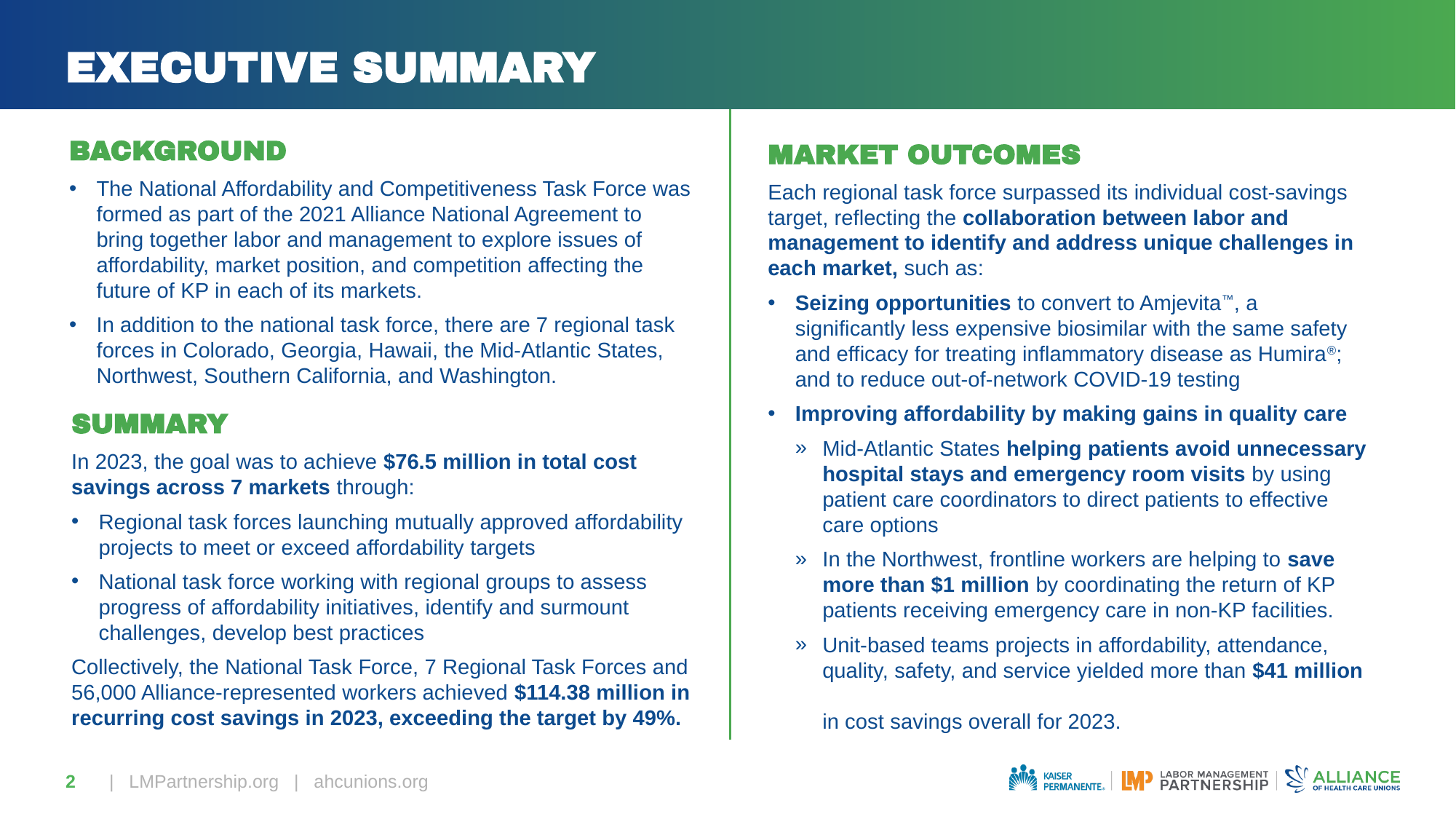

# EXECUTIVE SUMMARY
MARKET OUTCOMES
Each regional task force surpassed its individual cost-savings target, reflecting the collaboration between labor and management to identify and address unique challenges in each market, such as:
Seizing opportunities to convert to Amjevita™, a significantly less expensive biosimilar with the same safety and efficacy for treating inflammatory disease as Humira®; and to reduce out-of-network COVID-19 testing
Improving affordability by making gains in quality care
Mid-Atlantic States helping patients avoid unnecessary hospital stays and emergency room visits by using patient care coordinators to direct patients to effective care options
In the Northwest, frontline workers are helping to save more than $1 million by coordinating the return of KP patients receiving emergency care in non-KP facilities.
Unit-based teams projects in affordability, attendance, quality, safety, and service yielded more than $41 million
in cost savings overall for 2023.
BACKGROUND
The National Affordability and Competitiveness Task Force was formed as part of the 2021 Alliance National Agreement to bring together labor and management to explore issues of affordability, market position, and competition affecting the future of KP in each of its markets.
In addition to the national task force, there are 7 regional task forces in Colorado, Georgia, Hawaii, the Mid-Atlantic States, Northwest, Southern California, and Washington.
SUMMARY
In 2023, the goal was to achieve $76.5 million in total cost savings across 7 markets through:
Regional task forces launching mutually approved affordability projects to meet or exceed affordability targets
National task force working with regional groups to assess progress of affordability initiatives, identify and surmount challenges, develop best practices
Collectively, the National Task Force, 7 Regional Task Forces and 56,000 Alliance-represented workers achieved $114.38 million in recurring cost savings in 2023, exceeding the target by 49%.
2
|   LMPartnership.org   |   ahcunions.org